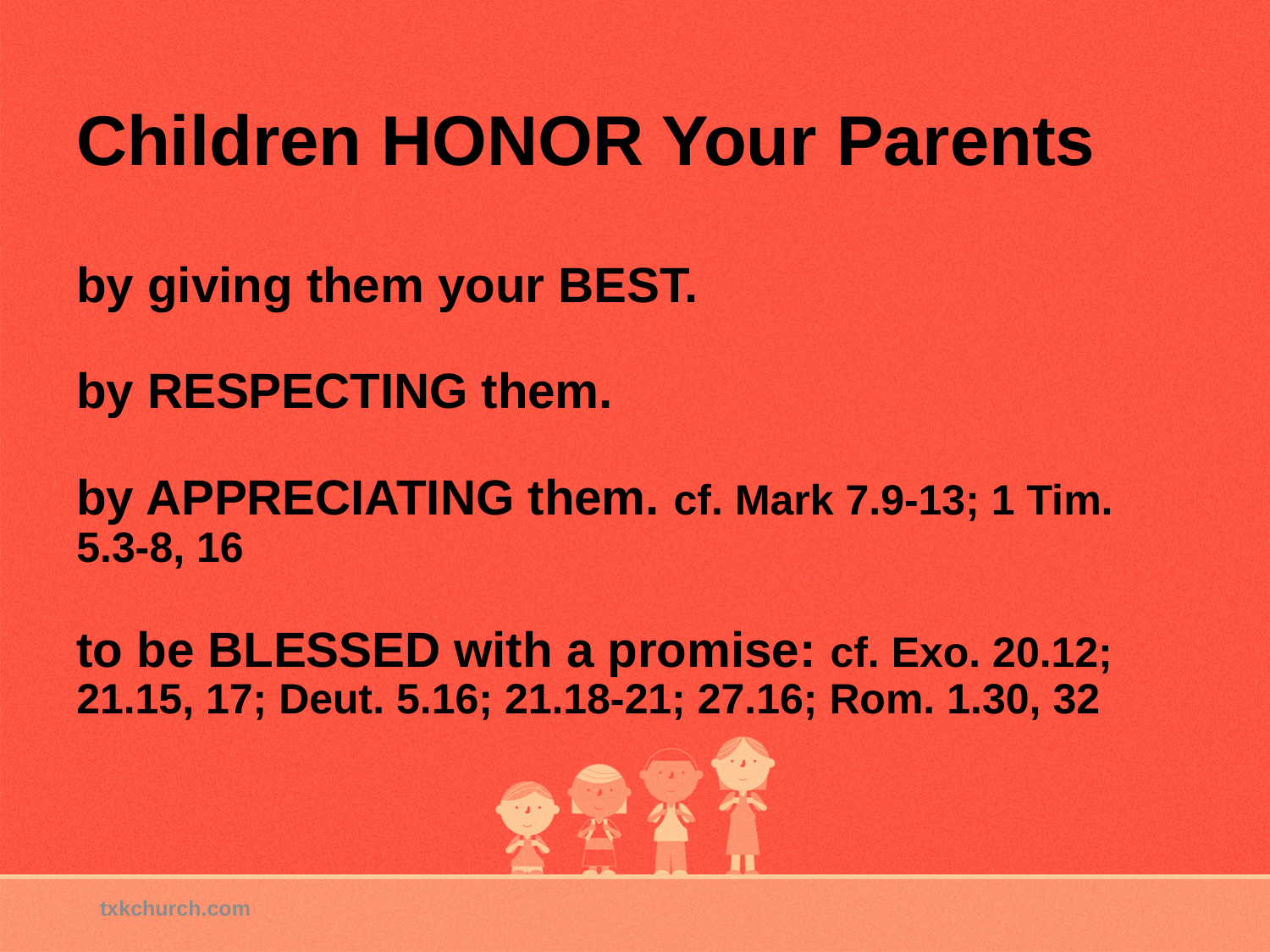

# Children HONOR Your Parents
by giving them your BEST.

by RESPECTING them.

by APPRECIATING them. cf. Mark 7.9-13; 1 Tim. 5.3-8, 16

to be BLESSED with a promise: cf. Exo. 20.12; 21.15, 17; Deut. 5.16; 21.18-21; 27.16; Rom. 1.30, 32
txkchurch.com